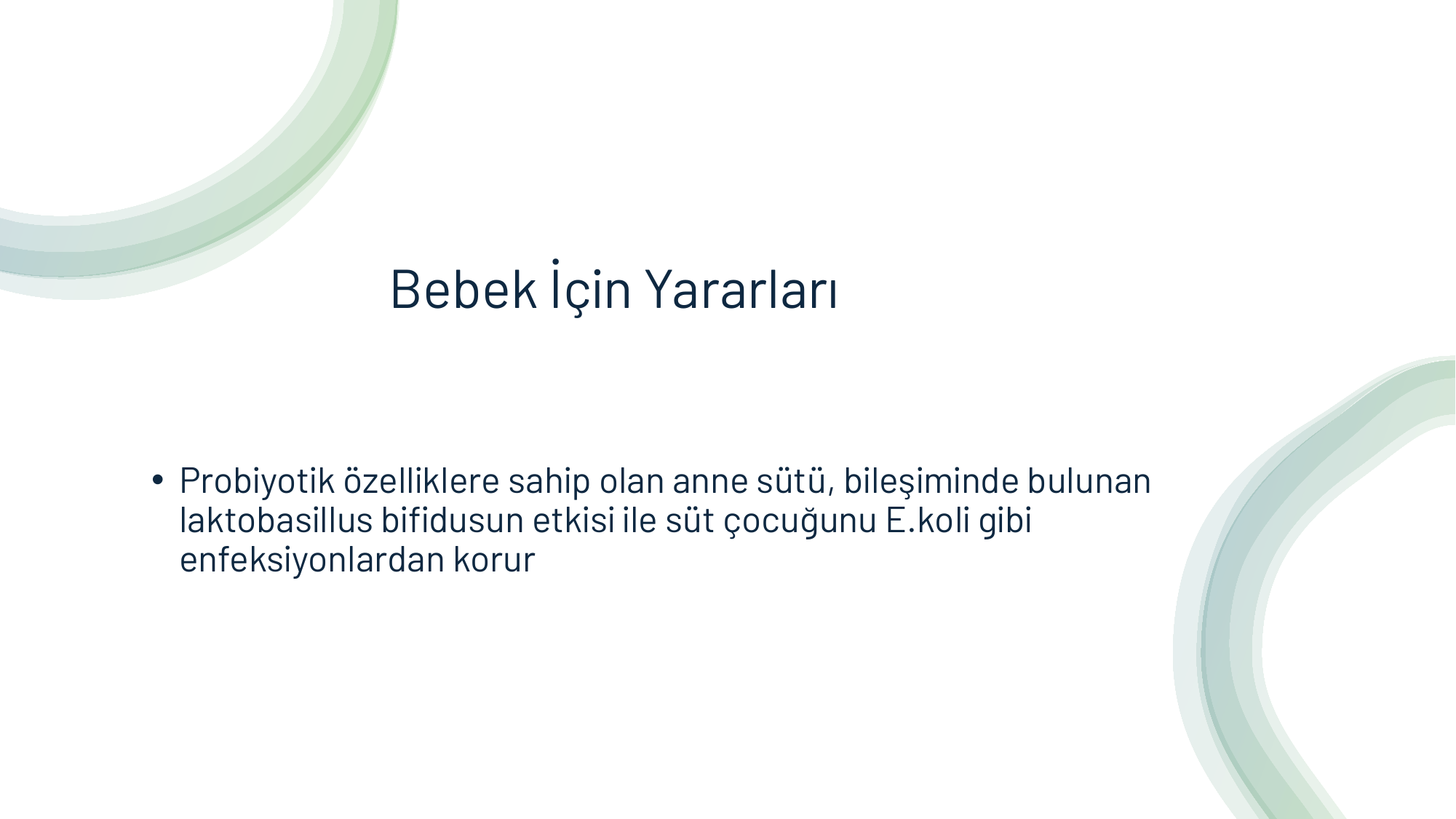

# Bebek İçin Yararları

Probiyotik özelliklere sahip olan anne sütü, bileşiminde bulunan laktobasillus bifidusun etkisi ile süt çocuğunu E.koli gibi enfeksiyonlardan korur